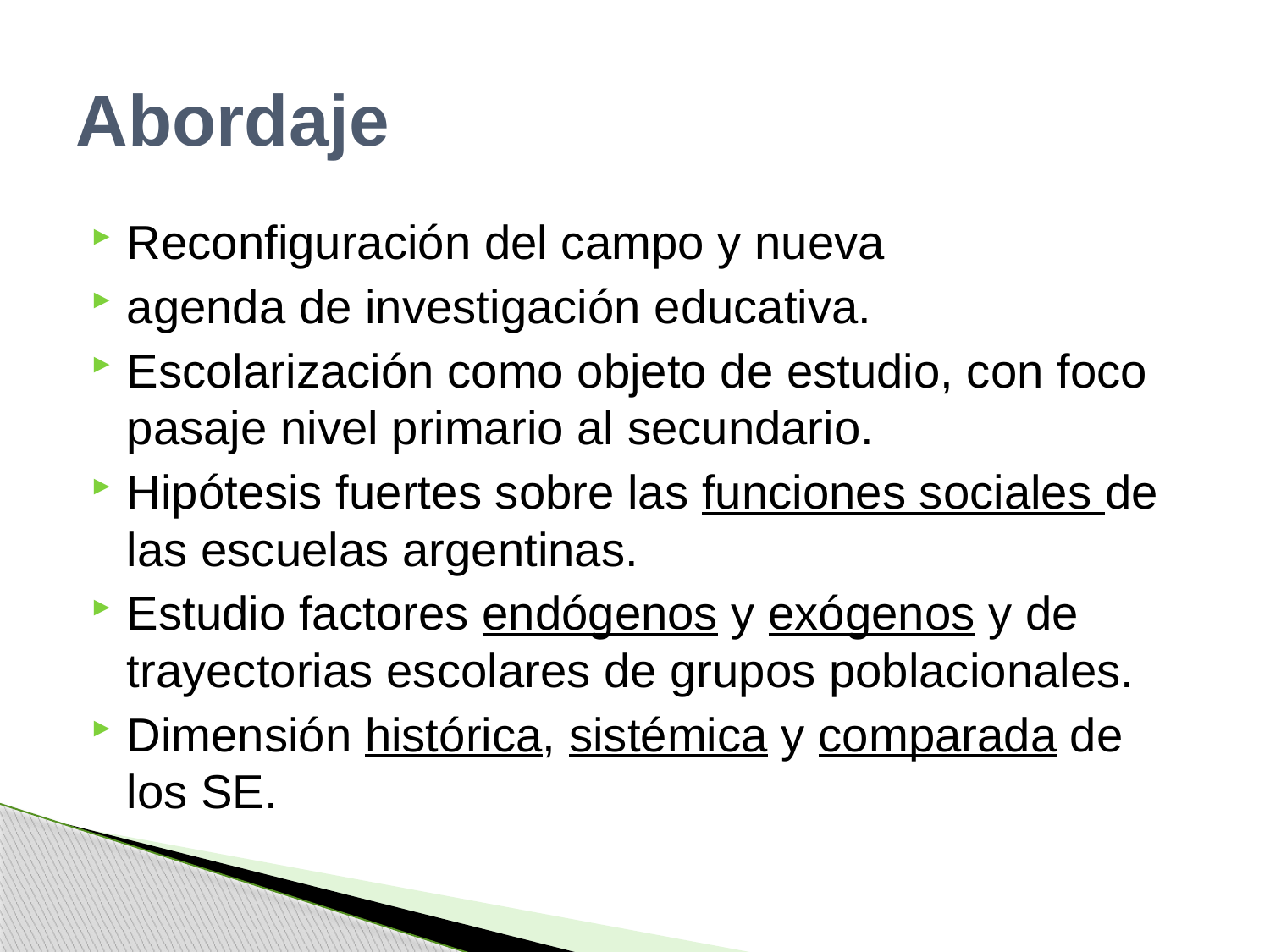

# Abordaje
Reconfiguración del campo y nueva
agenda de investigación educativa.
Escolarización como objeto de estudio, con foco pasaje nivel primario al secundario.
Hipótesis fuertes sobre las funciones sociales de las escuelas argentinas.
Estudio factores endógenos y exógenos y de trayectorias escolares de grupos poblacionales.
Dimensión histórica, sistémica y comparada de los SE.